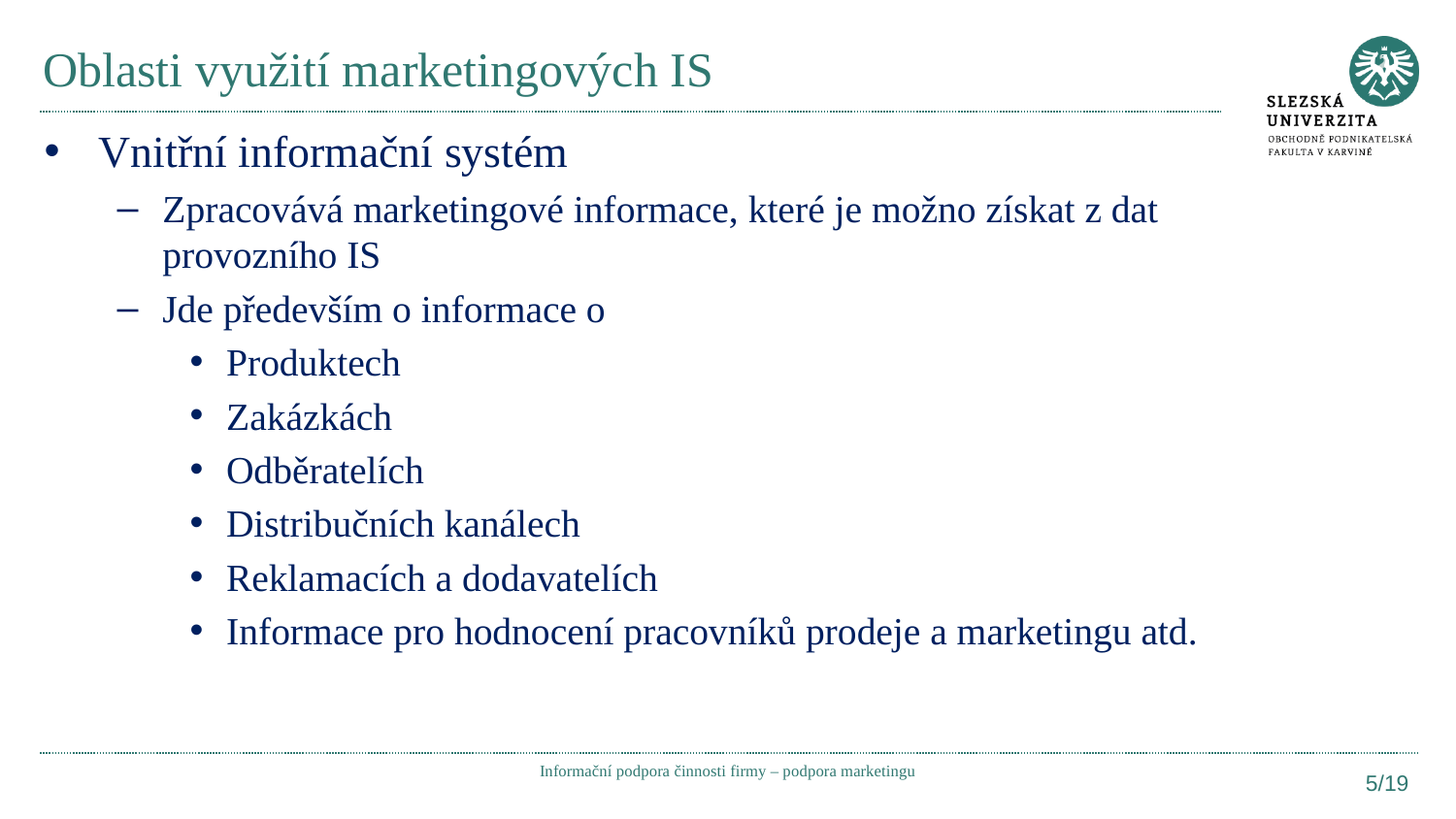

# Oblasti využití marketingových IS
Vnitřní informační systém
Zpracovává marketingové informace, které je možno získat z dat provozního IS
Jde především o informace o
Produktech
Zakázkách
Odběratelích
Distribučních kanálech
Reklamacích a dodavatelích
Informace pro hodnocení pracovníků prodeje a marketingu atd.
Informační podpora činnosti firmy – podpora marketingu
5/19